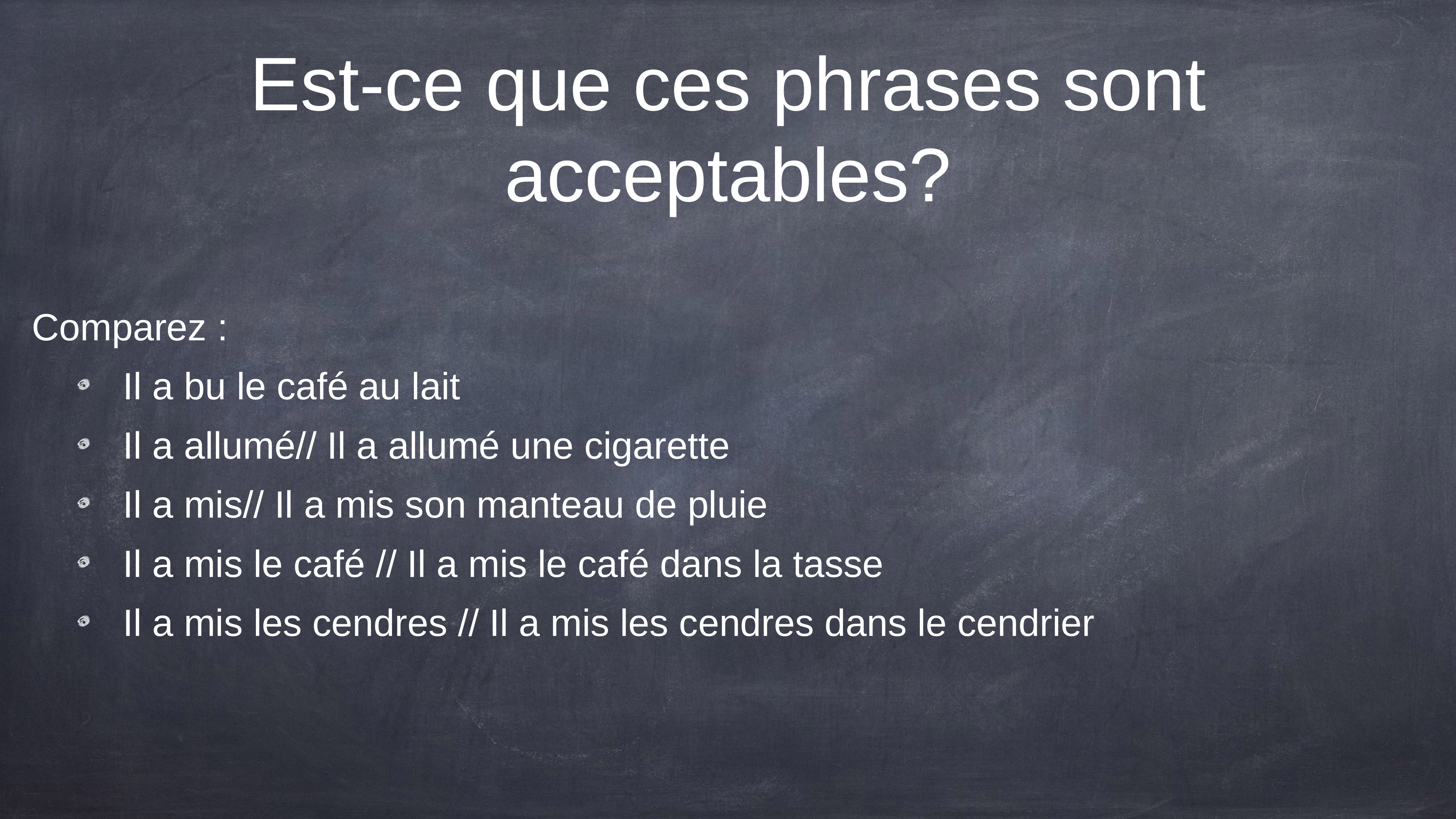

# Est-ce que ces phrases sont acceptables?
Comparez :
Il a bu le café au lait
Il a allumé// Il a allumé une cigarette
Il a mis// Il a mis son manteau de pluie
Il a mis le café // Il a mis le café dans la tasse
Il a mis les cendres // Il a mis les cendres dans le cendrier